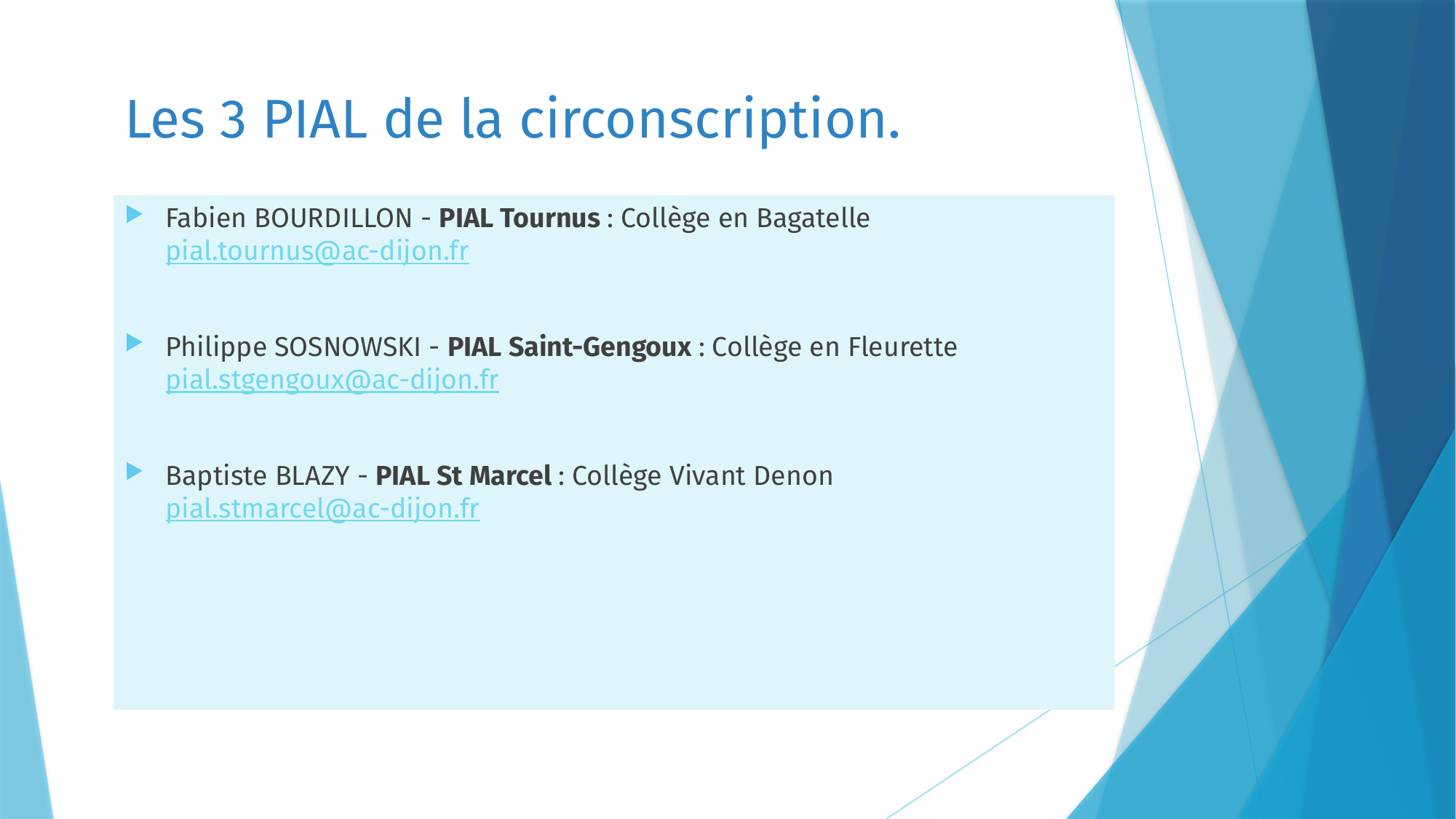

# Les 3 PIAL de la circonscription.
Fabien BOURDILLON - PIAL Tournus : Collège en Bagatelle
pial.tournus@ac-dijon.fr

Philippe SOSNOWSKI - PIAL Saint-Gengoux : Collège en Fleurette
pial.stgengoux@ac-dijon.fr

Baptiste BLAZY - PIAL St Marcel : Collège Vivant Denon
pial.stmarcel@ac-dijon.fr